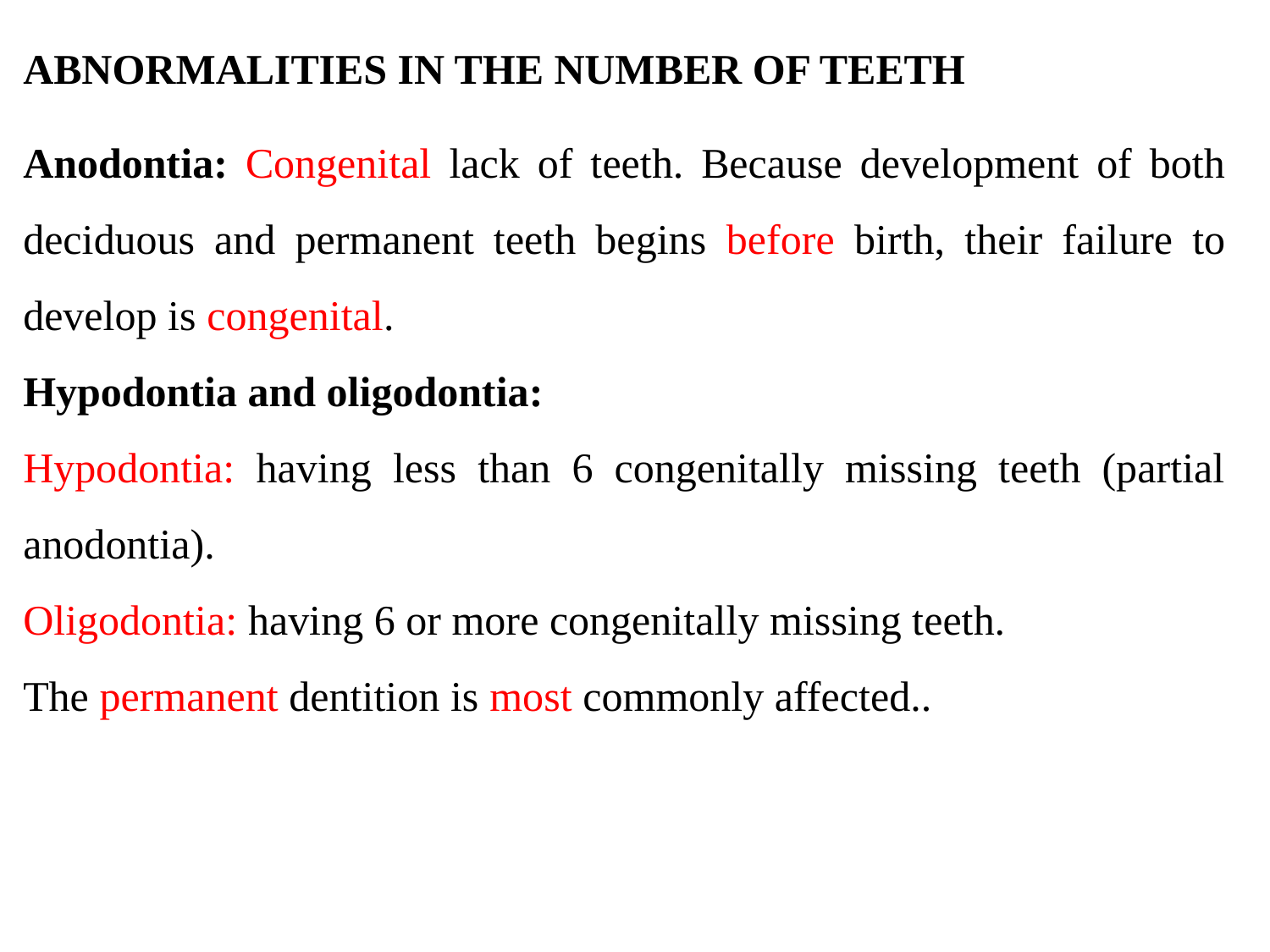

ABNORMALITIES IN THE NUMBER OF TEETH
Anodontia: Congenital lack of teeth. Because development of both deciduous and permanent teeth begins before birth, their failure to develop is congenital.
Hypodontia and oligodontia:
Hypodontia: having less than 6 congenitally missing teeth (partial anodontia).
Oligodontia: having 6 or more congenitally missing teeth.
The permanent dentition is most commonly affected..